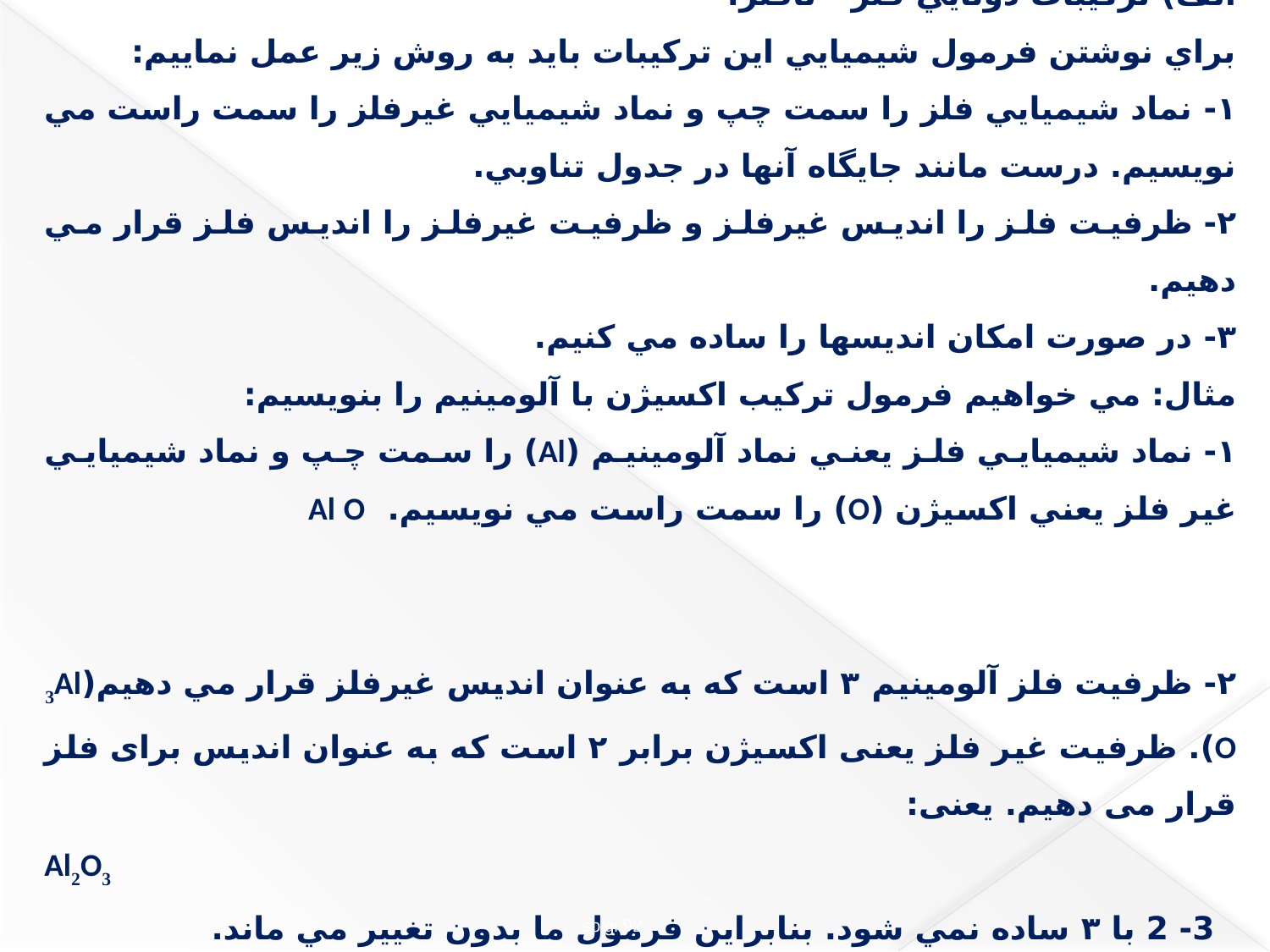

الف) تركيبات دوتايي فلز - نافلز:
براي نوشتن فرمول شيميايي اين تركيبات بايد به روش زير عمل نماييم:
۱- نماد شيميايي فلز را سمت چپ و نماد شيميايي غيرفلز را سمت راست مي نويسيم. درست مانند جايگاه آنها در جدول تناوبي.
۲- ظرفيت فلز را انديس غيرفلز و ظرفيت غيرفلز را انديس فلز قرار مي دهيم.
۳- در صورت امكان انديسها را ساده مي كنيم.
مثال: مي خواهيم فرمول تركيب اكسي‍ژن با آلومينيم را بنويسيم:
۱- نماد شيميايي فلز يعني نماد آلومينيم (Al) را سمت چپ و نماد شيميايي غير فلز يعني اكسيژن (O) را سمت راست مي نويسيم.  Al O
۲- ظرفيت فلز آلومينيم ۳ است كه به عنوان انديس غيرفلز قرار مي دهيم(3Al O). ظرفیت غیر فلز یعنی اکسیژن برابر ۲ است که به عنوان اندیس برای فلز قرار می دهیم. یعنی:
Al2O3
  3- 2 با ۳ ساده نمي شود. بنابراين فرمول ما بدون تغيير مي ماند.
Al2O3
solgi 92